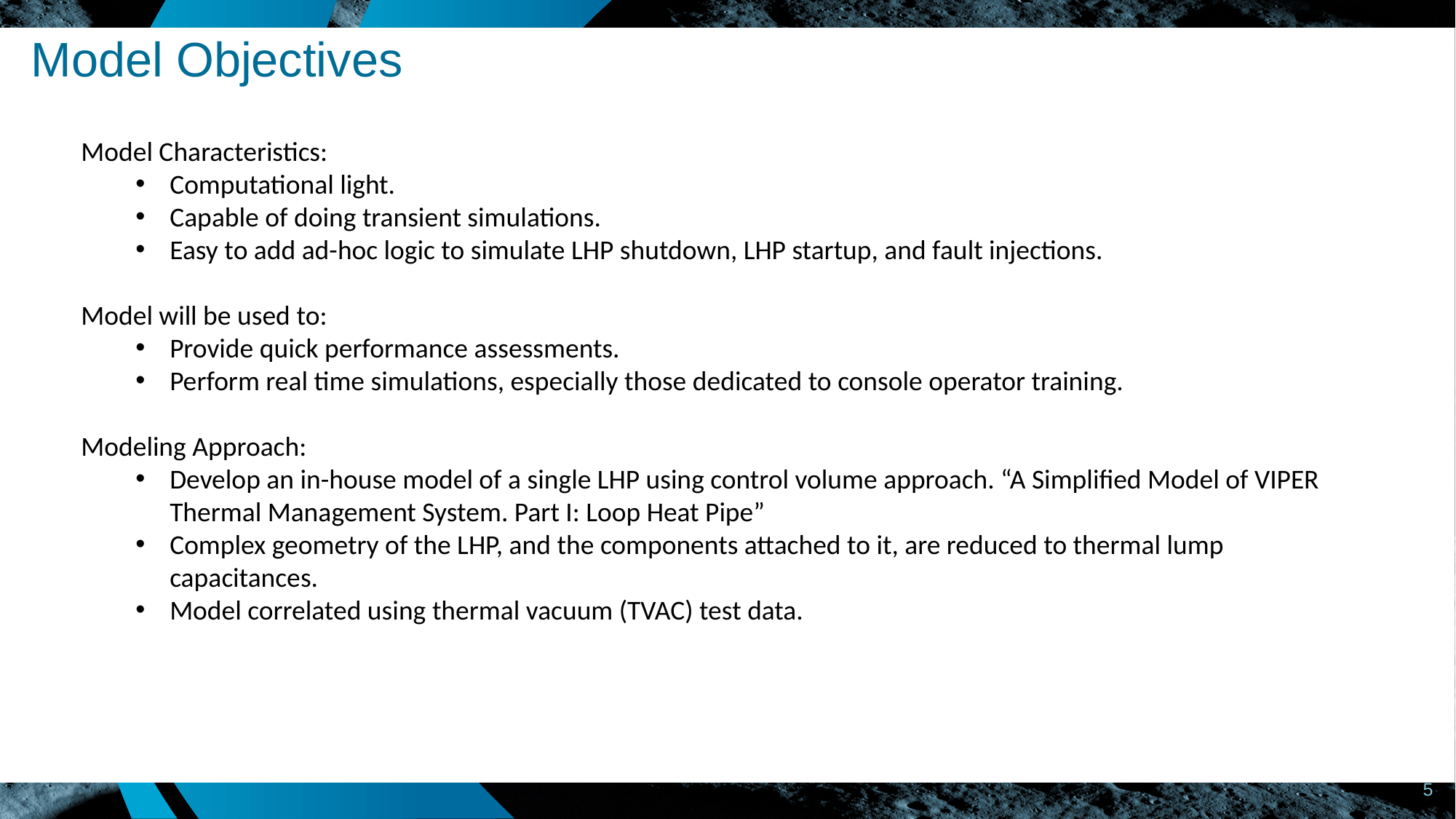

Model Objectives
Model Characteristics:
Computational light.
Capable of doing transient simulations.
Easy to add ad-hoc logic to simulate LHP shutdown, LHP startup, and fault injections.

Model will be used to:
Provide quick performance assessments.
Perform real time simulations, especially those dedicated to console operator training.

Modeling Approach:
Develop an in-house model of a single LHP using control volume approach. “A Simplified Model of VIPER Thermal Management System. Part I: Loop Heat Pipe”
Complex geometry of the LHP, and the components attached to it, are reduced to thermal lump capacitances.
Model correlated using thermal vacuum (TVAC) test data.
5